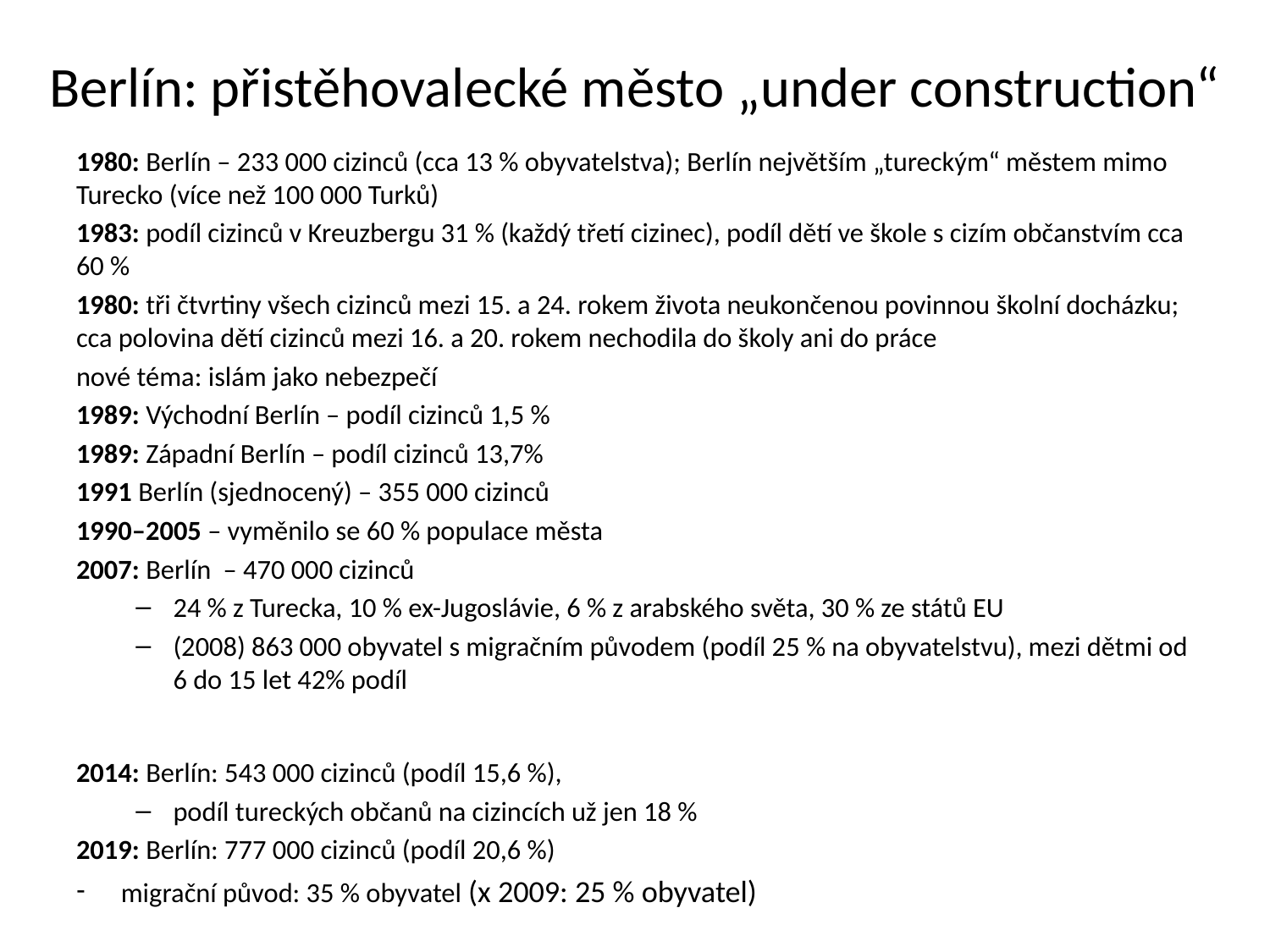

# Berlín: přistěhovalecké město „under construction“
1980: Berlín – 233 000 cizinců (cca 13 % obyvatelstva); Berlín největším „tureckým“ městem mimo Turecko (více než 100 000 Turků)
1983: podíl cizinců v Kreuzbergu 31 % (každý třetí cizinec), podíl dětí ve škole s cizím občanstvím cca 60 %
1980: tři čtvrtiny všech cizinců mezi 15. a 24. rokem života neukončenou povinnou školní docházku; cca polovina dětí cizinců mezi 16. a 20. rokem nechodila do školy ani do práce
nové téma: islám jako nebezpečí
1989: Východní Berlín – podíl cizinců 1,5 %
1989: Západní Berlín – podíl cizinců 13,7%
1991 Berlín (sjednocený) – 355 000 cizinců
1990–2005 – vyměnilo se 60 % populace města
2007: Berlín  – 470 000 cizinců
24 % z Turecka, 10 % ex-Jugoslávie, 6 % z arabského světa, 30 % ze států EU
(2008) 863 000 obyvatel s migračním původem (podíl 25 % na obyvatelstvu), mezi dětmi od 6 do 15 let 42% podíl

2014: Berlín: 543 000 cizinců (podíl 15,6 %),
podíl tureckých občanů na cizincích už jen 18 %
2019: Berlín: 777 000 cizinců (podíl 20,6 %)
migrační původ: 35 % obyvatel (x 2009: 25 % obyvatel)